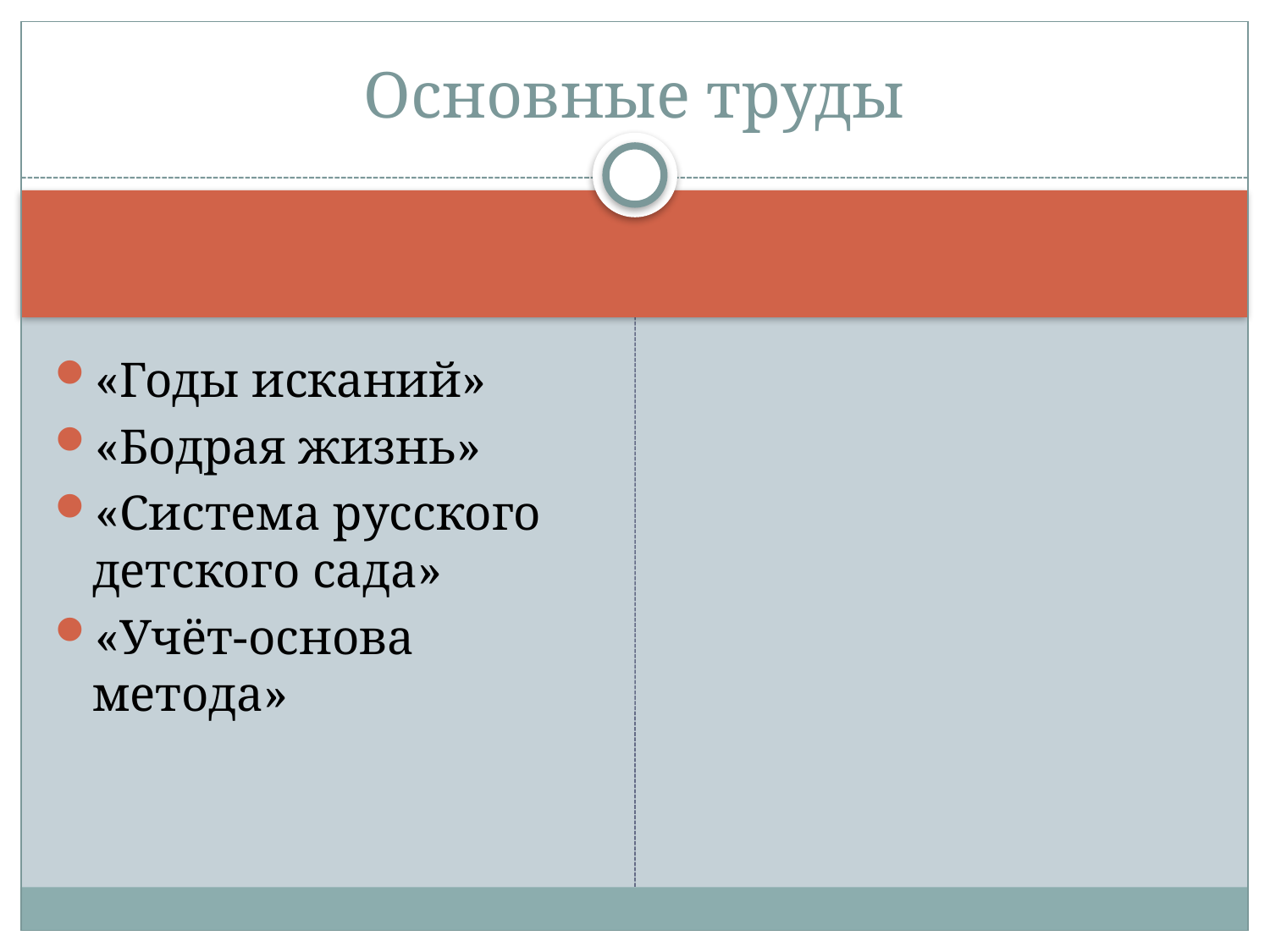

# Основные труды
«Годы исканий»
«Бодрая жизнь»
«Система русского детского сада»
«Учёт-основа метода»